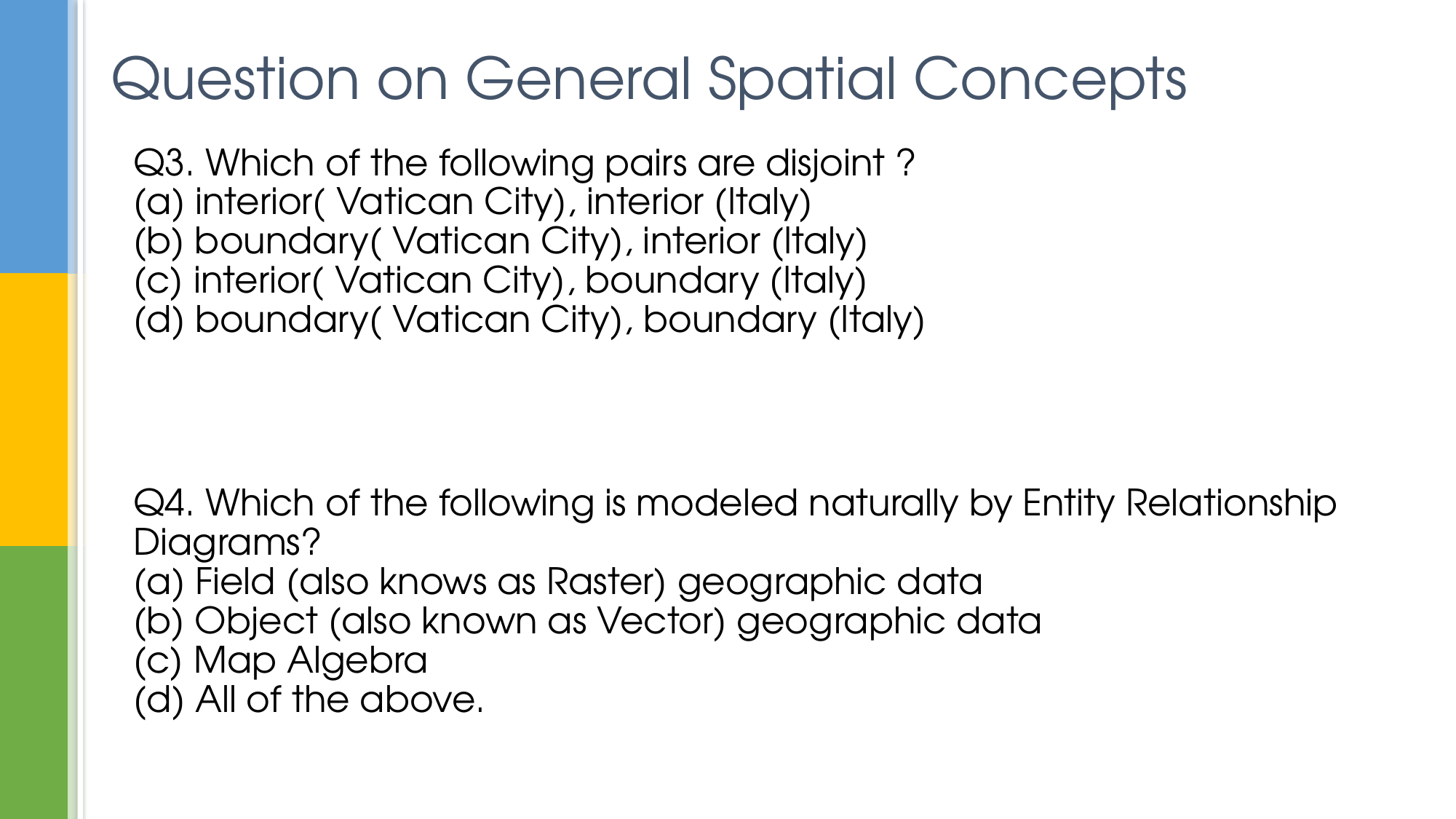

# Question on General Spatial Concepts
Q3. Which of the following pairs are disjoint ? 
(a) interior( Vatican City), interior (Italy) 
(b) boundary( Vatican City), interior (Italy) 
(c) interior( Vatican City), boundary (Italy) 
(d) boundary( Vatican City), boundary (Italy)

Q4. Which of the following is modeled naturally by Entity Relationship Diagrams? 
(a) Field (also knows as Raster) geographic data 
(b) Object (also known as Vector) geographic data 
(c) Map Algebra 
(d) All of the above.